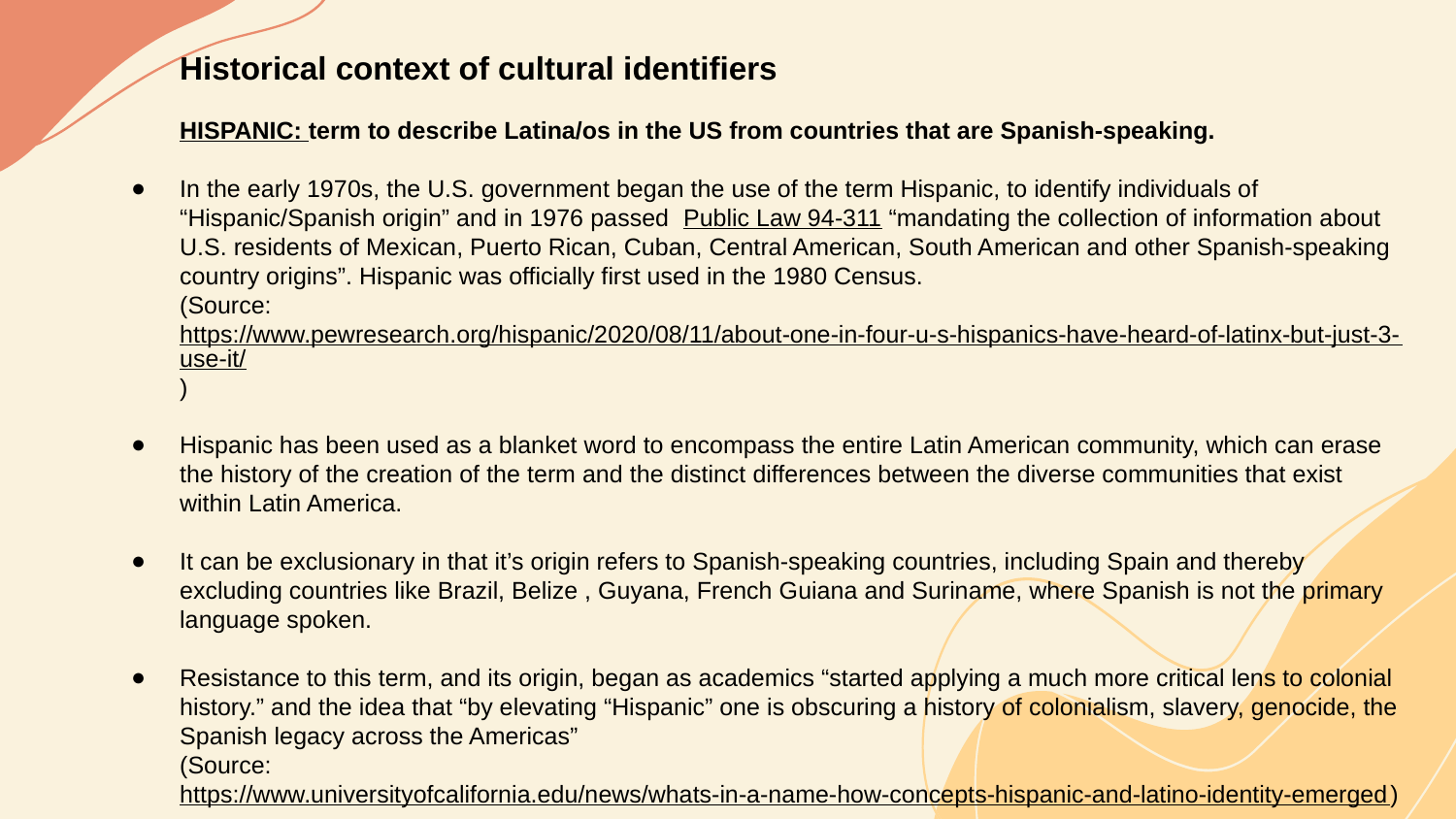

Historical context of cultural identifiers

HISPANIC: term to describe Latina/os in the US from countries that are Spanish-speaking.

In the early 1970s, the U.S. government began the use of the term Hispanic, to identify individuals of “Hispanic/Spanish origin” and in 1976 passed  Public Law 94-311 “mandating the collection of information about U.S. residents of Mexican, Puerto Rican, Cuban, Central American, South American and other Spanish-speaking country origins”. Hispanic was officially first used in the 1980 Census.
(Source: https://www.pewresearch.org/hispanic/2020/08/11/about-one-in-four-u-s-hispanics-have-heard-of-latinx-but-just-3-use-it/)

Hispanic has been used as a blanket word to encompass the entire Latin American community, which can erase the history of the creation of the term and the distinct differences between the diverse communities that exist within Latin America.

It can be exclusionary in that it’s origin refers to Spanish-speaking countries, including Spain and thereby excluding countries like Brazil, Belize , Guyana, French Guiana and Suriname, where Spanish is not the primary language spoken.

Resistance to this term, and its origin, began as academics “started applying a much more critical lens to colonial history.” and the idea that “by elevating “Hispanic” one is obscuring a history of colonialism, slavery, genocide, the Spanish legacy across the Americas”
(Source: https://www.universityofcalifornia.edu/news/whats-in-a-name-how-concepts-hispanic-and-latino-identity-emerged)